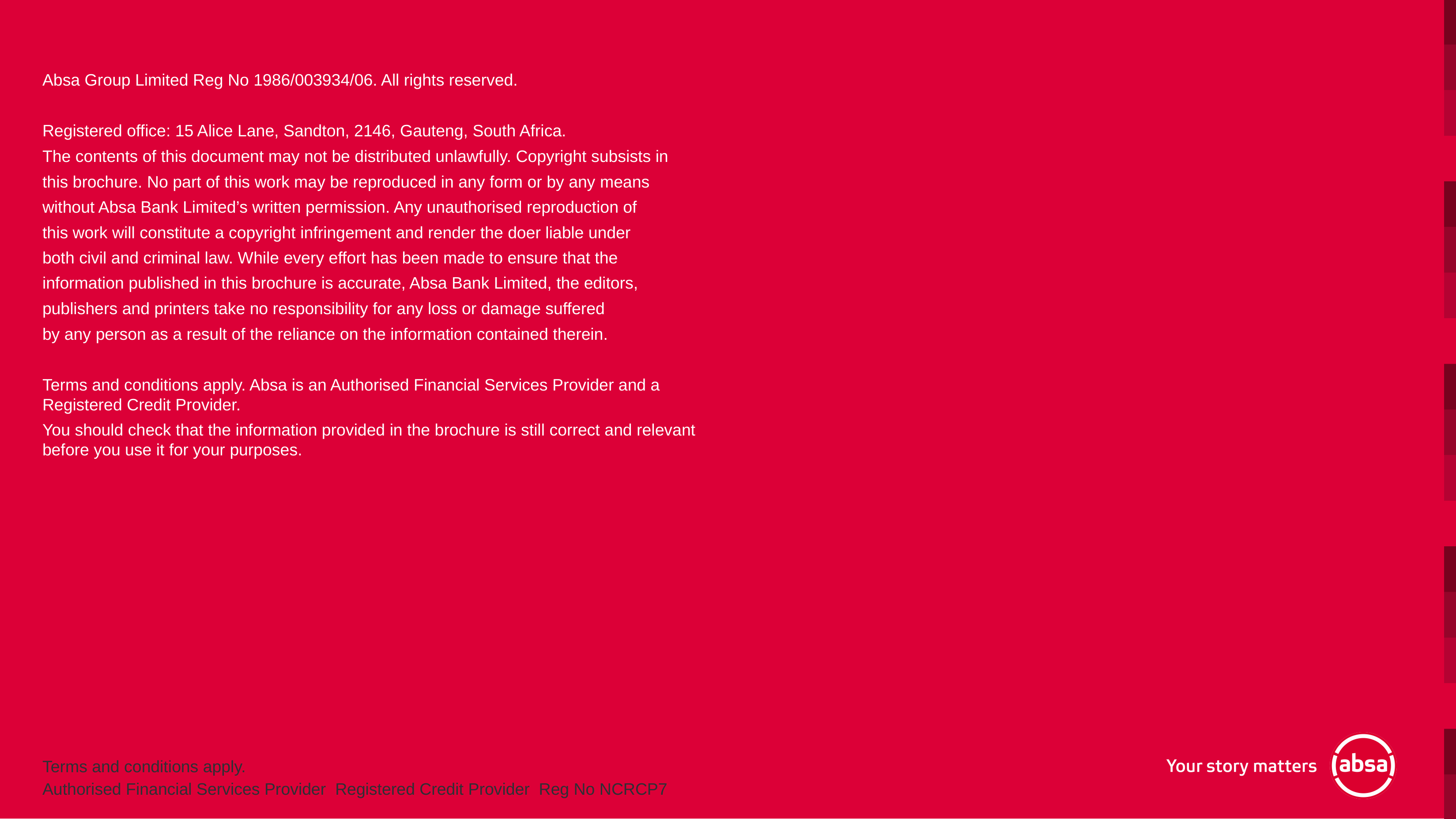

Absa Group Limited Reg No 1986/003934/06. All rights reserved.

Registered office: 15 Alice Lane, Sandton, 2146, Gauteng, South Africa.
The contents of this document may not be distributed unlawfully. Copyright subsists in
this brochure. No part of this work may be reproduced in any form or by any means
without Absa Bank Limited’s written permission. Any unauthorised reproduction of
this work will constitute a copyright infringement and render the doer liable under
both civil and criminal law. While every effort has been made to ensure that the
information published in this brochure is accurate, Absa Bank Limited, the editors,
publishers and printers take no responsibility for any loss or damage suffered
by any person as a result of the reliance on the information contained therein.

Terms and conditions apply. Absa is an Authorised Financial Services Provider and a Registered Credit Provider.
You should check that the information provided in the brochure is still correct and relevant before you use it for your purposes.

Terms and conditions apply.
Authorised Financial Services Provider  Registered Credit Provider  Reg No NCRCP7